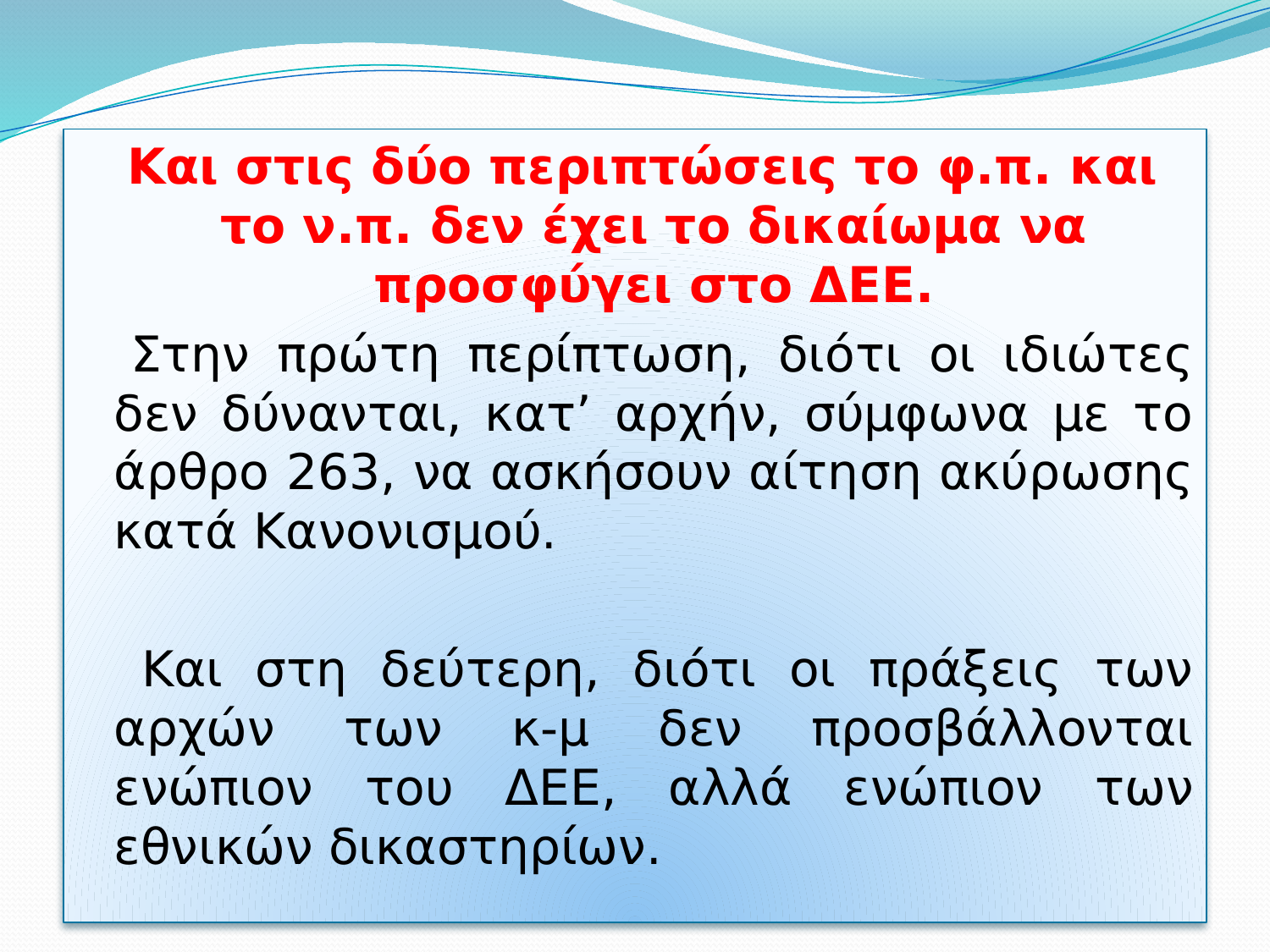

Και στις δύο περιπτώσεις το φ.π. και το ν.π. δεν έχει το δικαίωμα να προσφύγει στο ΔΕΕ.
  Στην πρώτη περίπτωση, διότι οι ιδιώτες δεν δύνανται, κατ’ αρχήν, σύμφωνα με το άρθρο 263, να ασκήσουν αίτηση ακύρωσης κατά Κανονισμού.

  Και στη δεύτερη, διότι οι πράξεις των αρχών των κ-μ δεν προσβάλλονται ενώπιον του ΔΕΕ, αλλά ενώπιον των εθνικών δικαστηρίων.